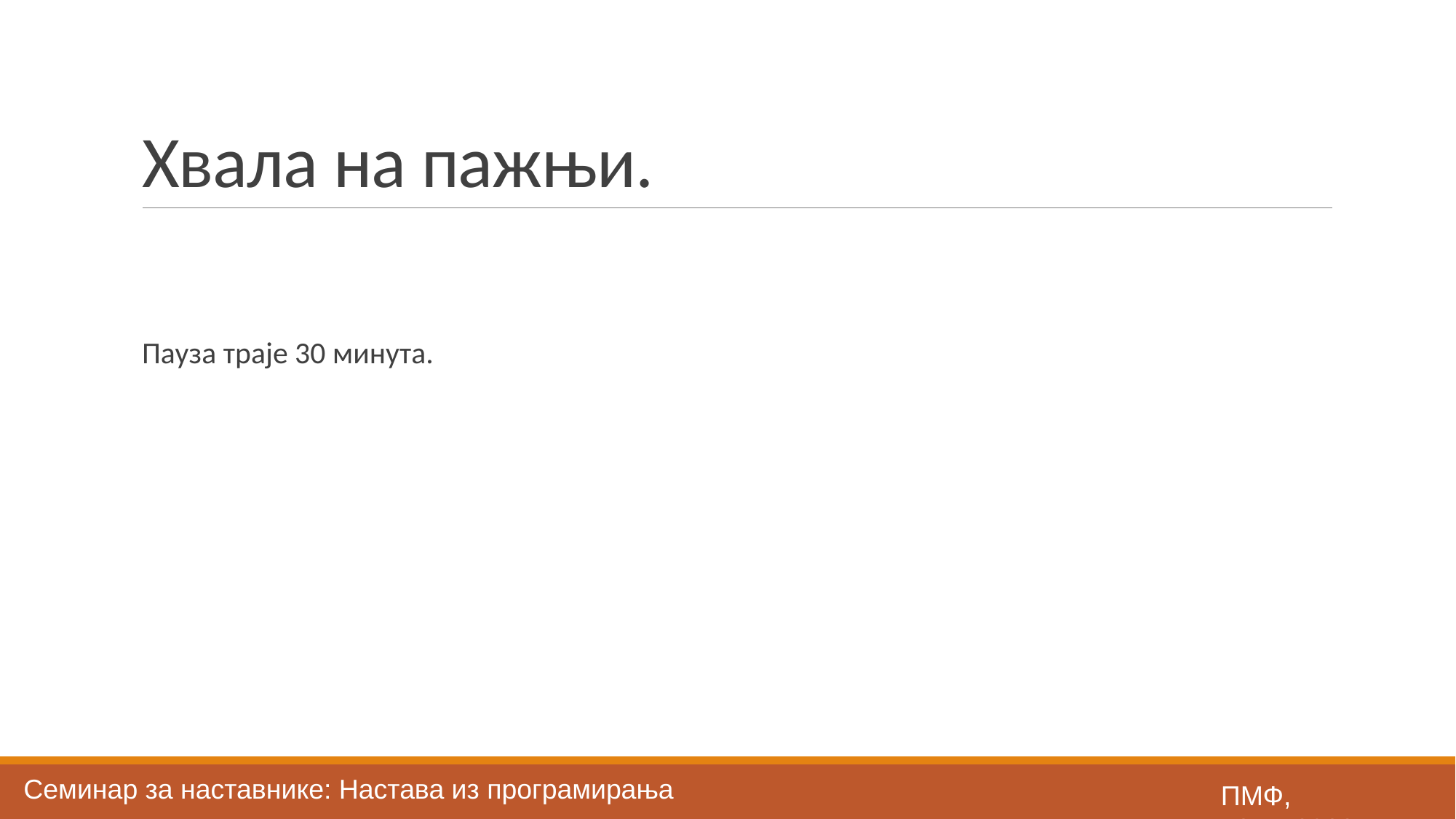

# Хвала на пажњи.

Пауза траје 30 минута.
Семинар за наставнике: Настава из програмирања
ПМФ, 18.11.2023.